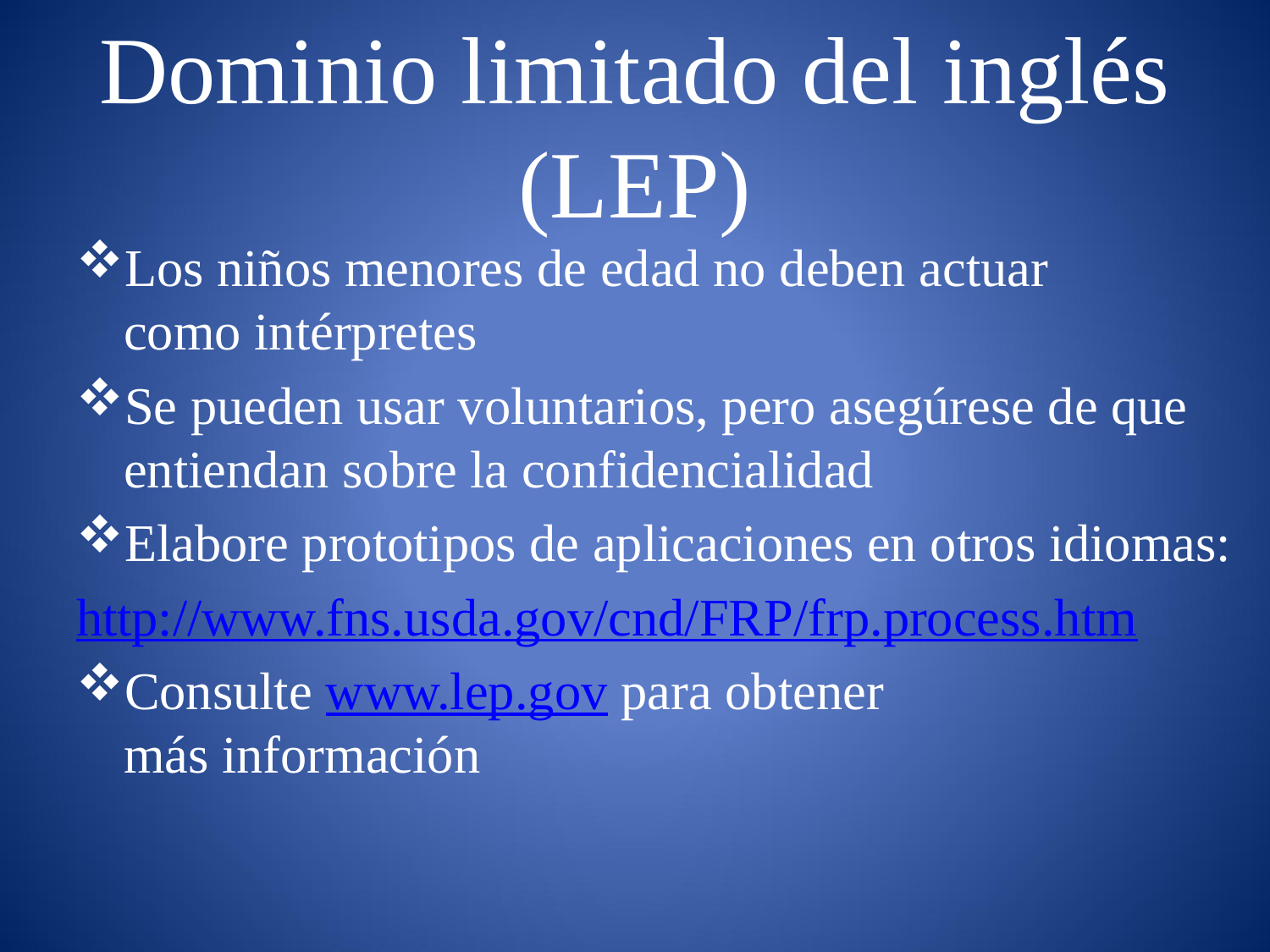

# Dominio limitado del inglés (LEP)
Los niños menores de edad no deben actuar
como intérpretes
Se pueden usar voluntarios, pero asegúrese de que entiendan sobre la confidencialidad
Elabore prototipos de aplicaciones en otros idiomas:
http://www.fns.usda.gov/cnd/FRP/frp.process.htm
Consulte www.lep.gov para obtener
más información